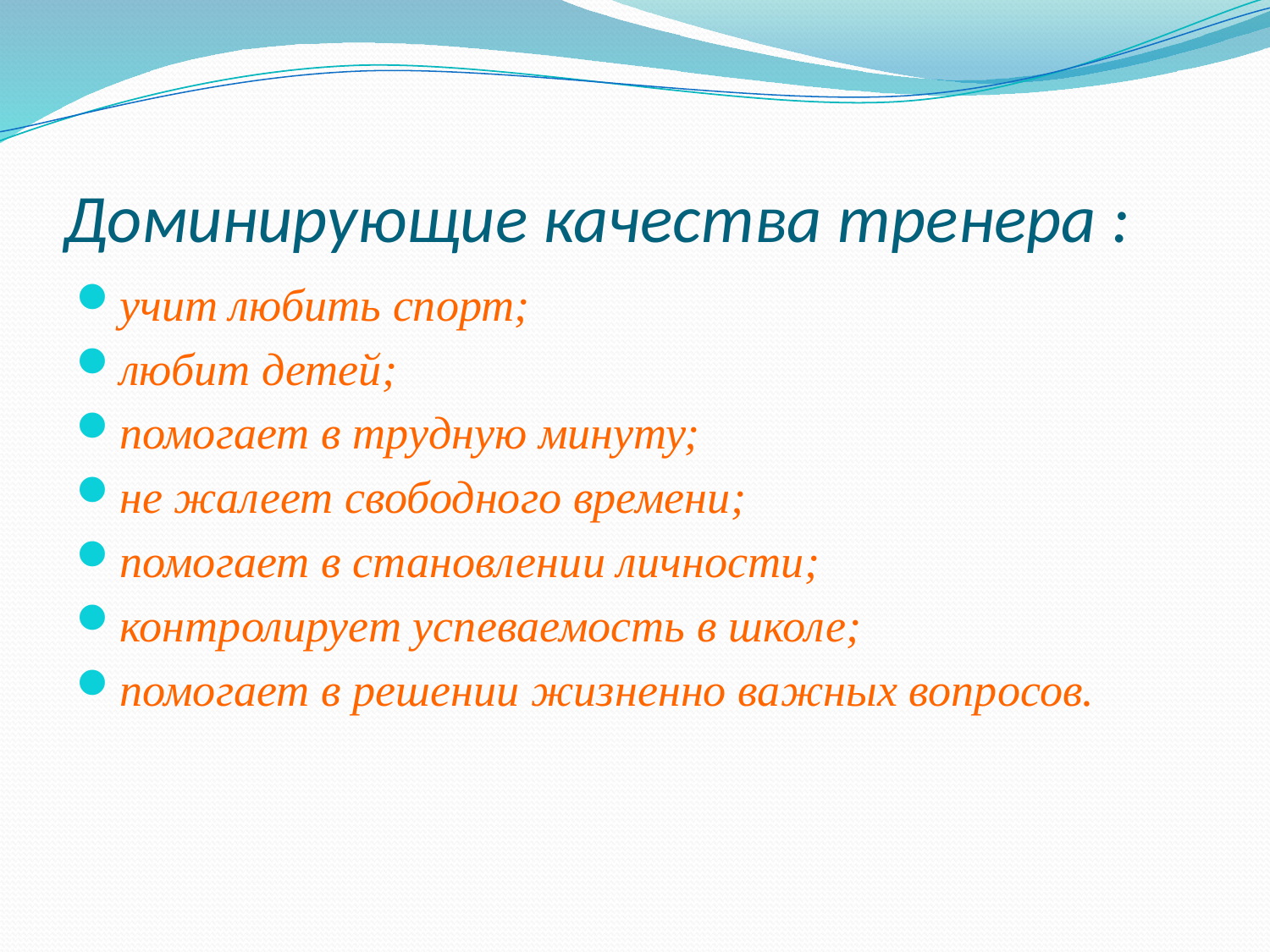

# Доминирующие качества тренера :
учит любить спорт;
любит детей;
помогает в трудную минуту;
не жалеет свободного времени;
помогает в становлении личности;
контролирует успеваемость в школе;
помогает в решении жизненно важных вопросов.